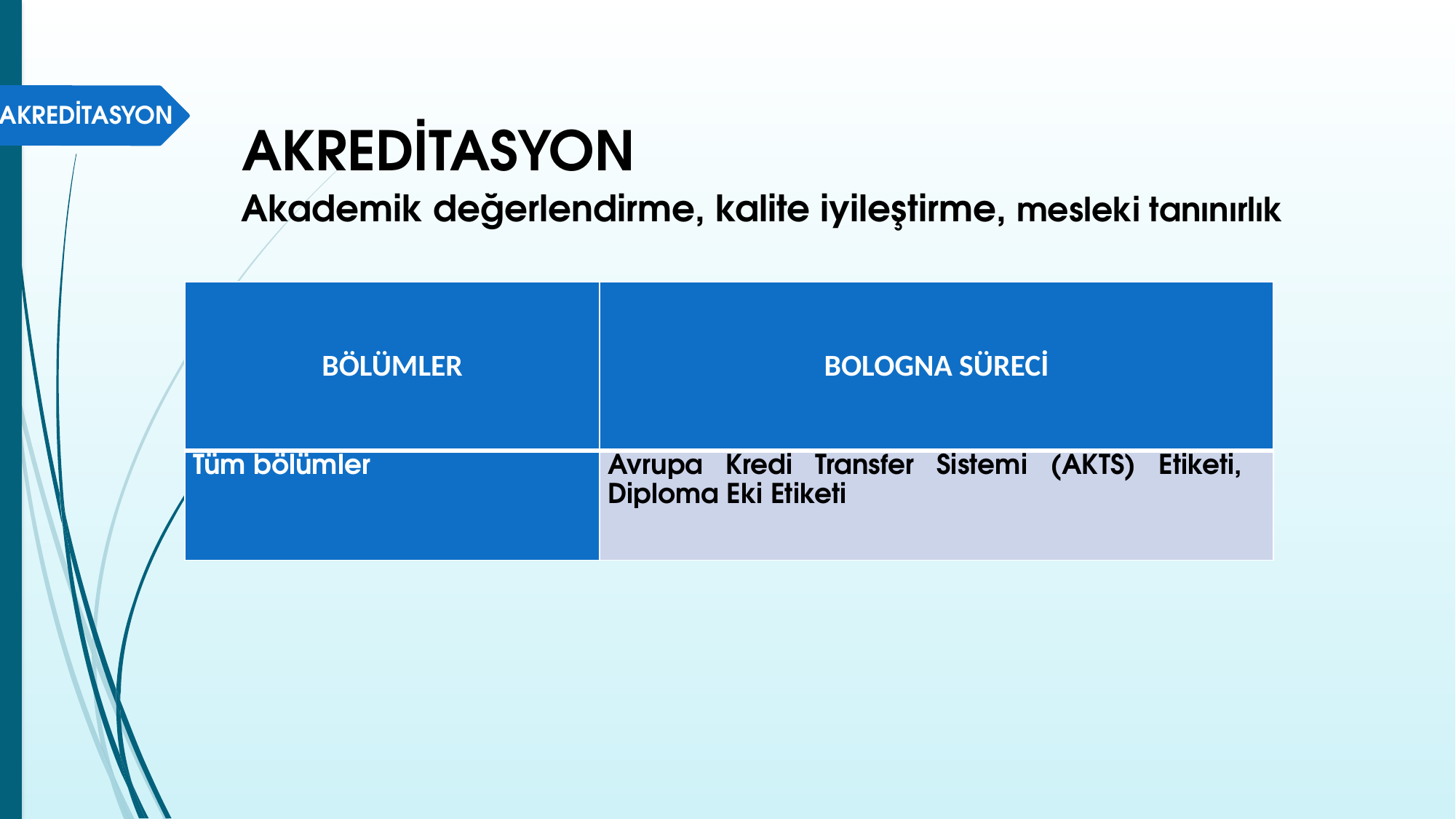

AKREDİTASYON
# AKREDİTASYON Akademik değerlendirme, kalite iyileştirme, mesleki tanınırlık

| BÖLÜMLER | BOLOGNA SÜRECİ |
| --- | --- |
| Tüm bölümler | Avrupa Kredi Transfer Sistemi (AKTS) Etiketi, Diploma Eki Etiketi |